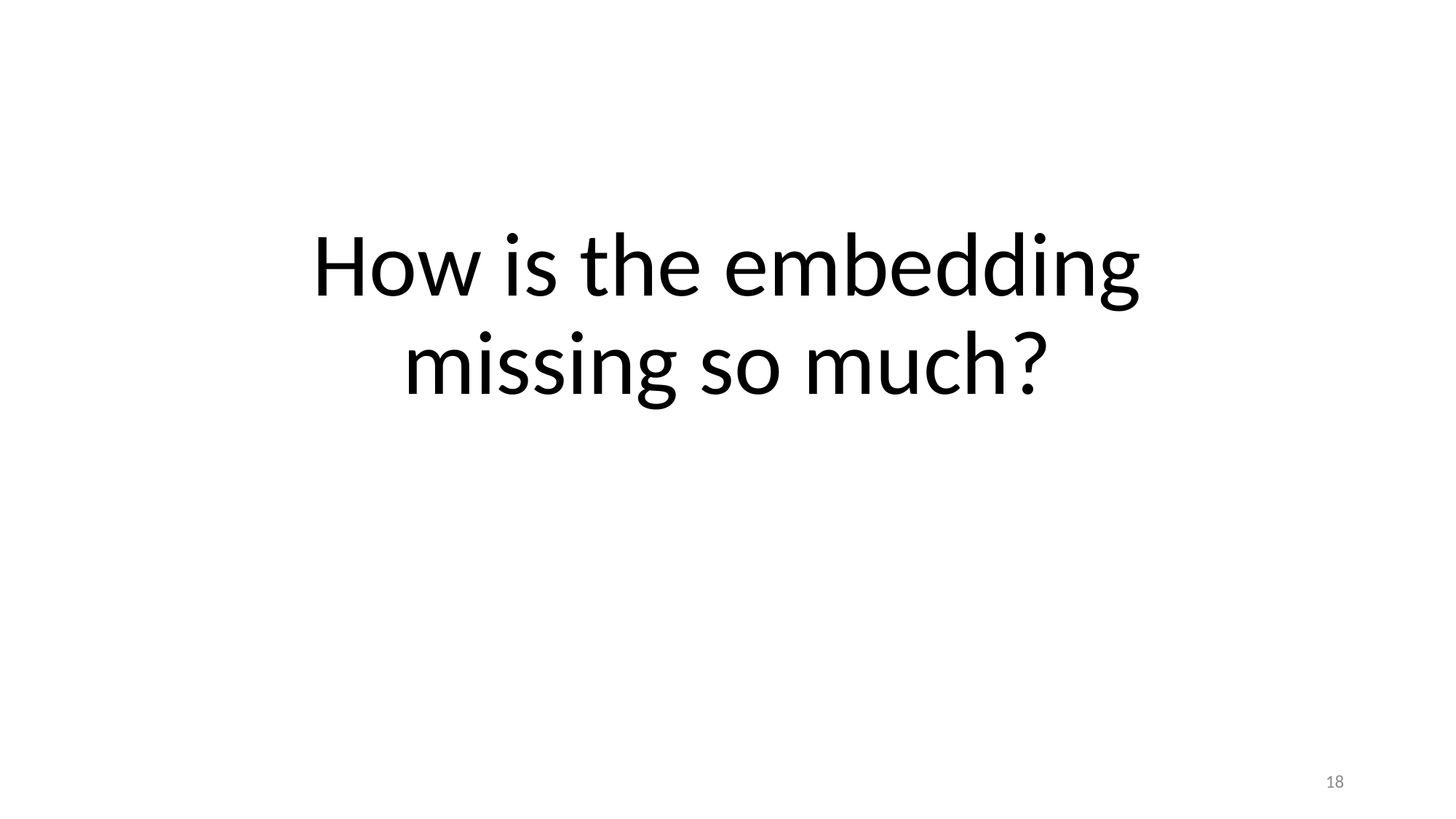

# How is the embedding missing so much?

18